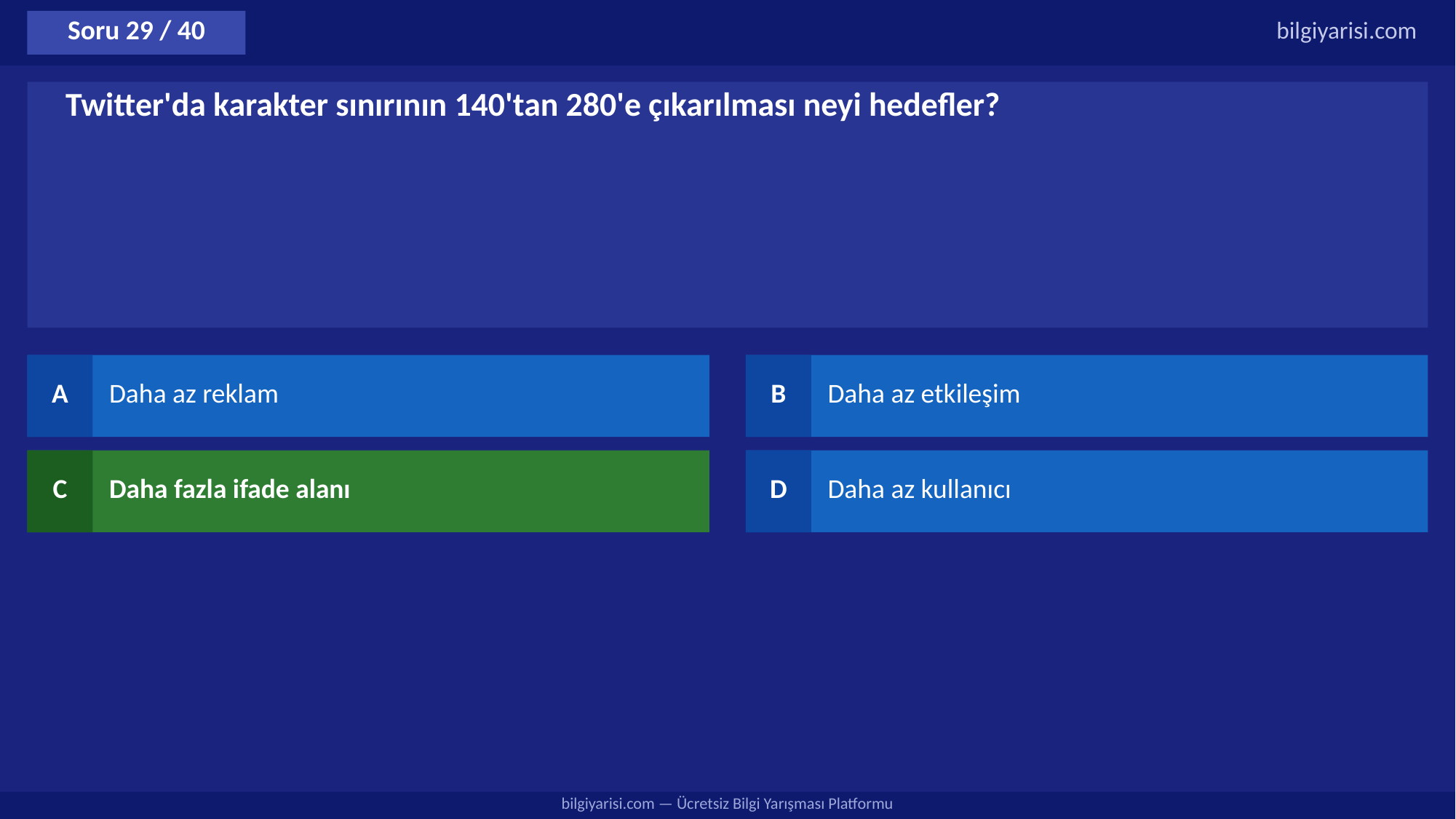

Soru 29 / 40
bilgiyarisi.com

Twitter'da karakter sınırının 140'tan 280'e çıkarılması neyi hedefler?

A
Daha az reklam

B
Daha az etkileşim

C
Daha fazla ifade alanı

D
Daha az kullanıcı
bilgiyarisi.com — Ücretsiz Bilgi Yarışması Platformu